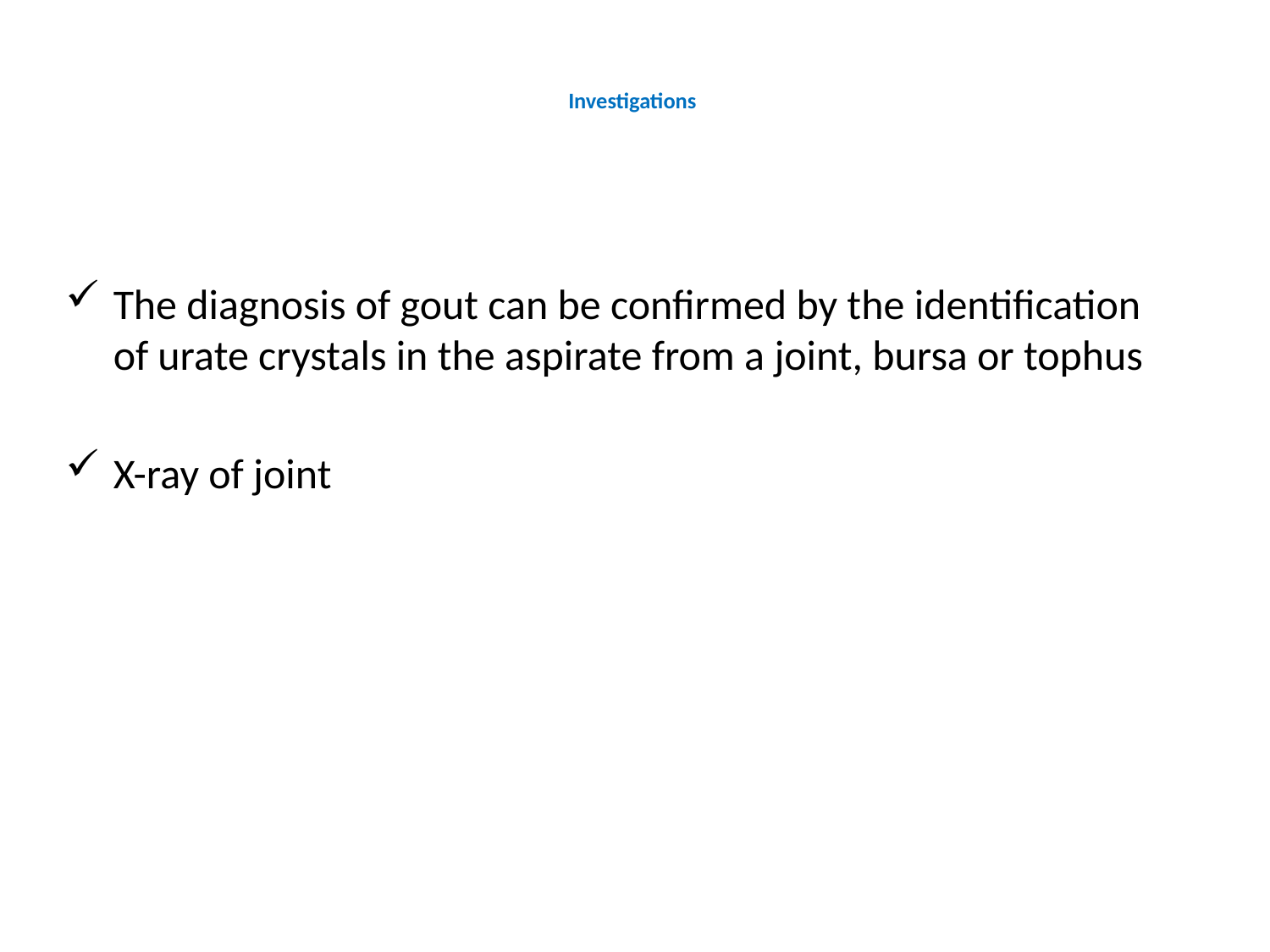

# Investigations

The diagnosis of gout can be confirmed by the identification of urate crystals in the aspirate from a joint, bursa or tophus

X-ray of joint